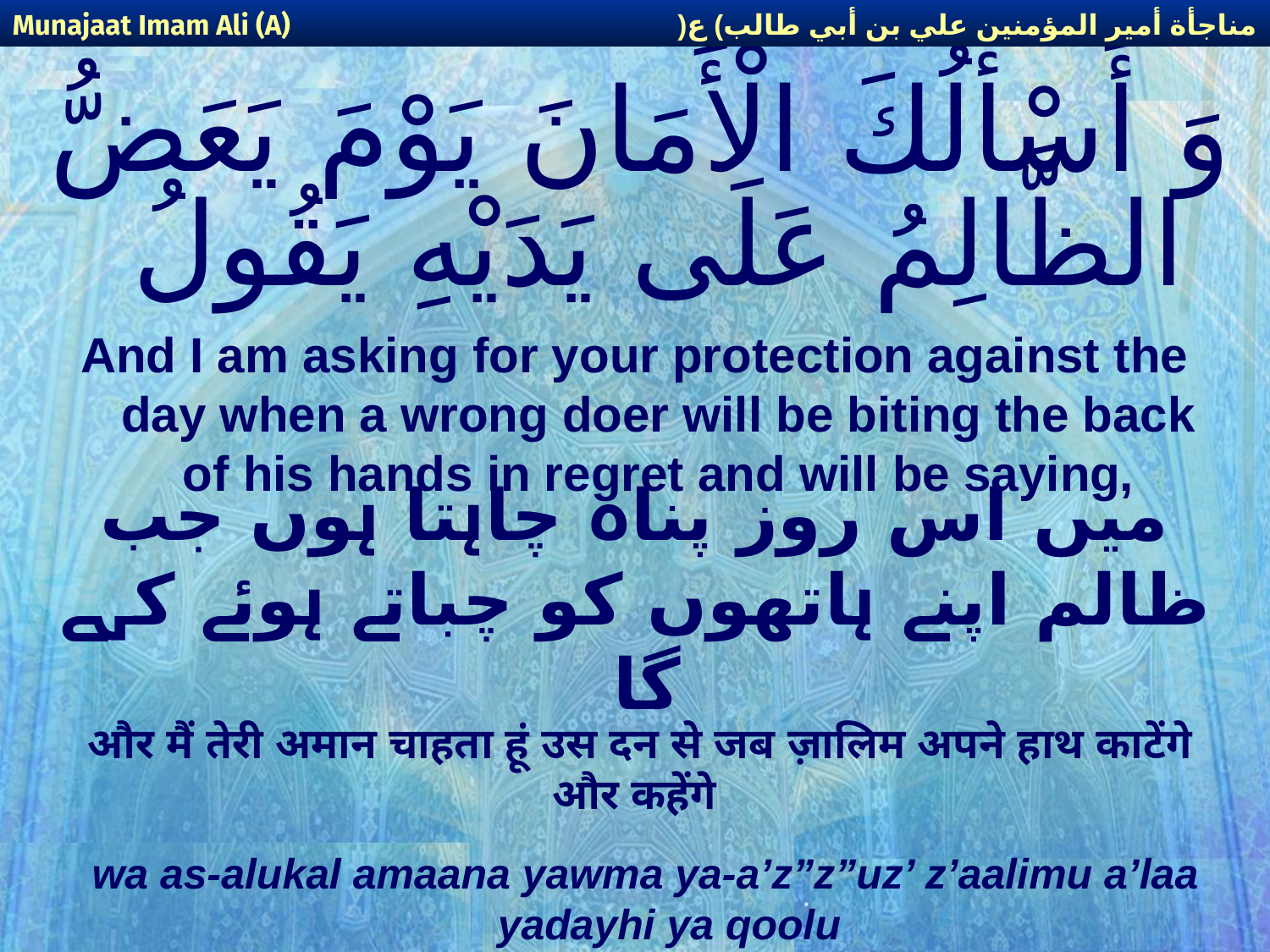

مناجأة أمير المؤمنين علي بن أبي طالب) ع(
Munajaat Imam Ali (A)
# وَ أَسْأَلُكَ الْأَمَانَ يَوْمَ يَعَضُّ الظَّالِمُ عَلَى يَدَيْهِ يَقُولُ
And I am asking for your protection against the day when a wrong doer will be biting the back of his hands in regret and will be saying,
میں اس روز پناہ چاہتا ہوں جب ظالم اپنے ہاتھوں کو چباتے ہوئے کہے گا
और मैं तेरी अमान चाहता हूं उस दन से जब ज़ालिम अपने हाथ काटेंगे
और कहेंगे
wa as-alukal amaana yawma ya-a’z”z”uz’ z’aalimu a’laa yadayhi ya qoolu